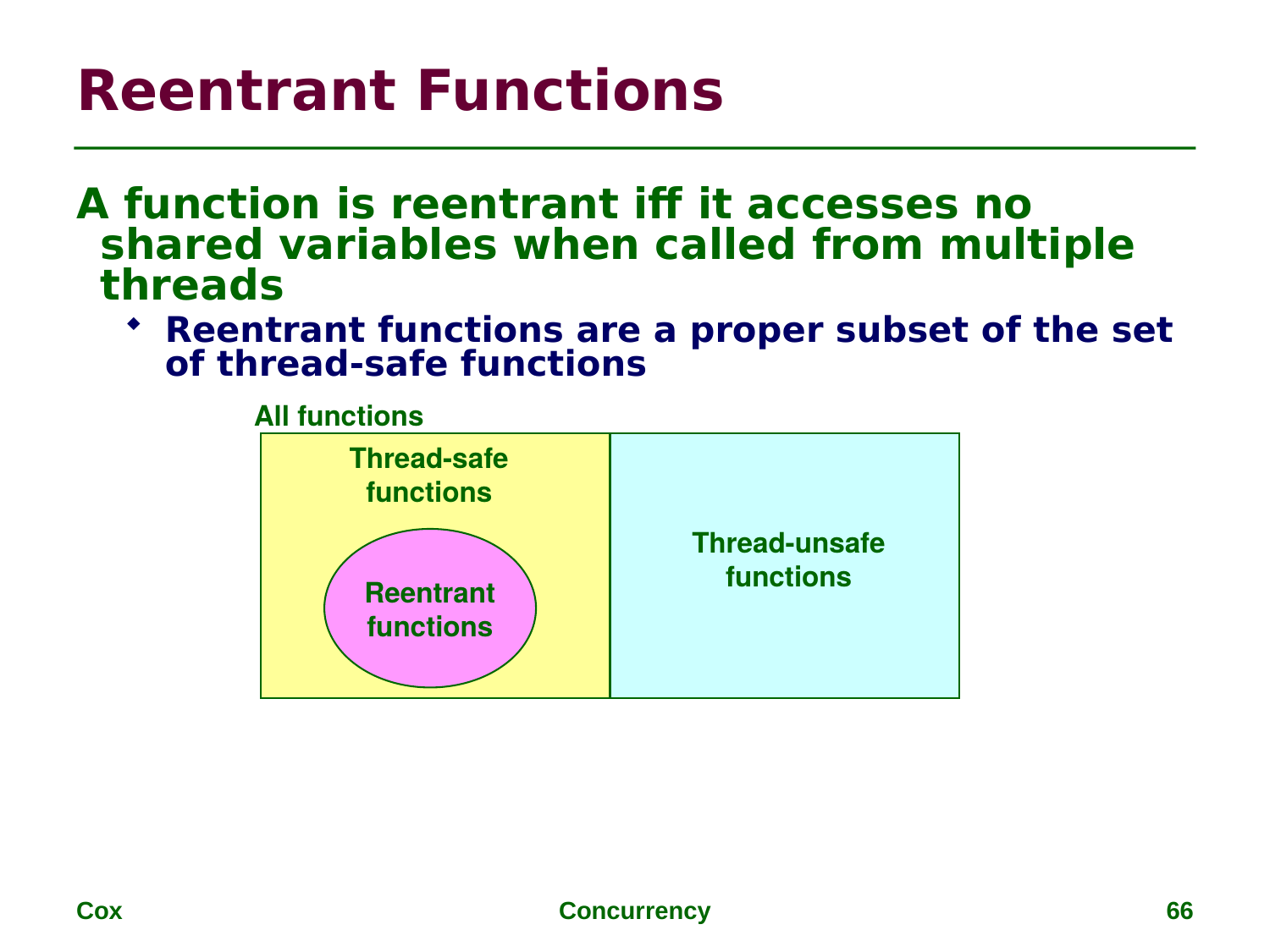

# Reentrant Functions
A function is reentrant iff it accesses no shared variables when called from multiple threads
Reentrant functions are a proper subset of the set of thread-safe functions

All functions

Thread-safe
functions

Thread-unsafe
functions
Reentrant
functions
Cox
Concurrency
66